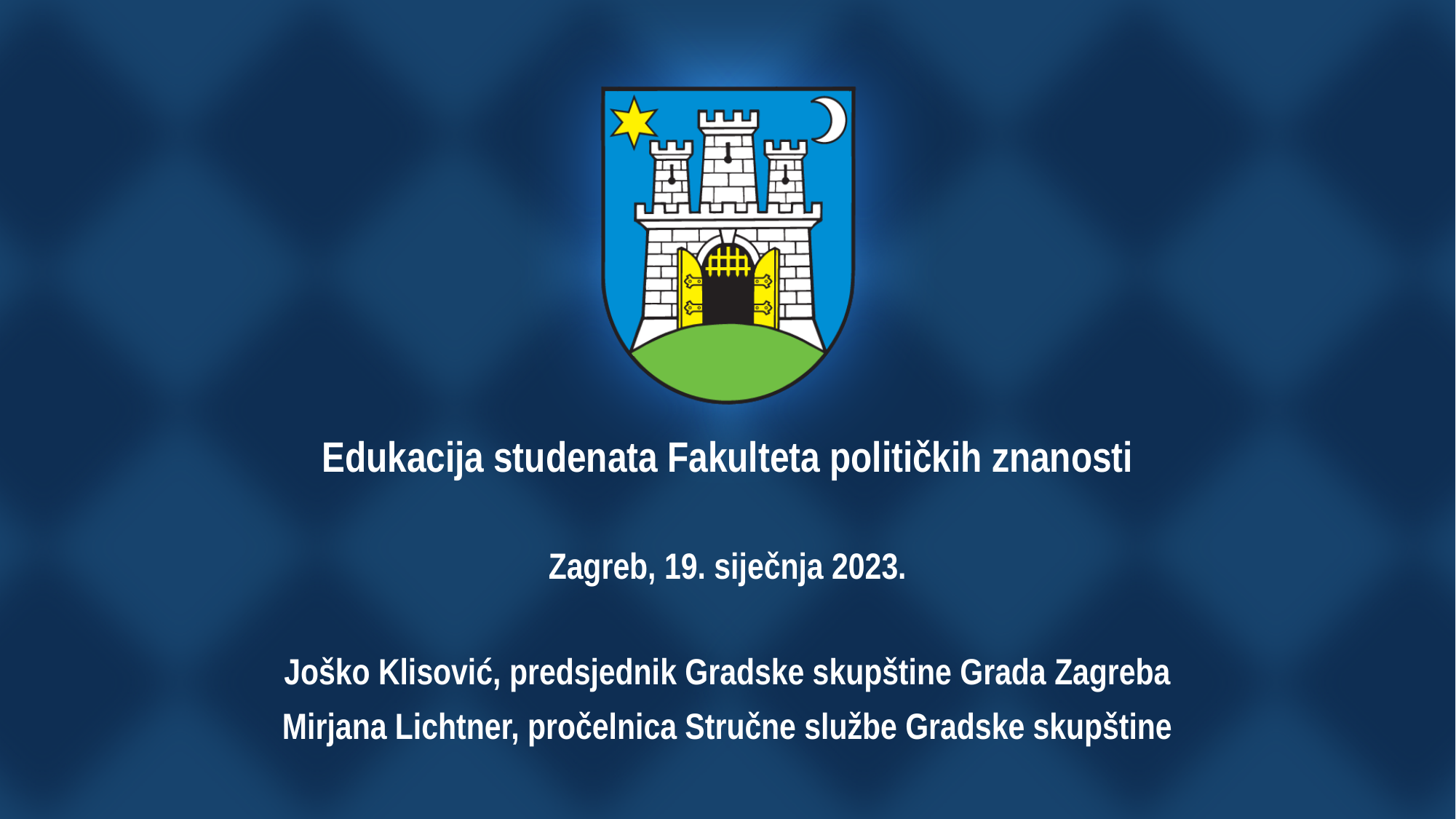

Edukacija studenata Fakulteta političkih znanosti

Zagreb, 19. siječnja 2023.

Joško Klisović, predsjednik Gradske skupštine Grada Zagreba
Mirjana Lichtner, pročelnica Stručne službe Gradske skupštine